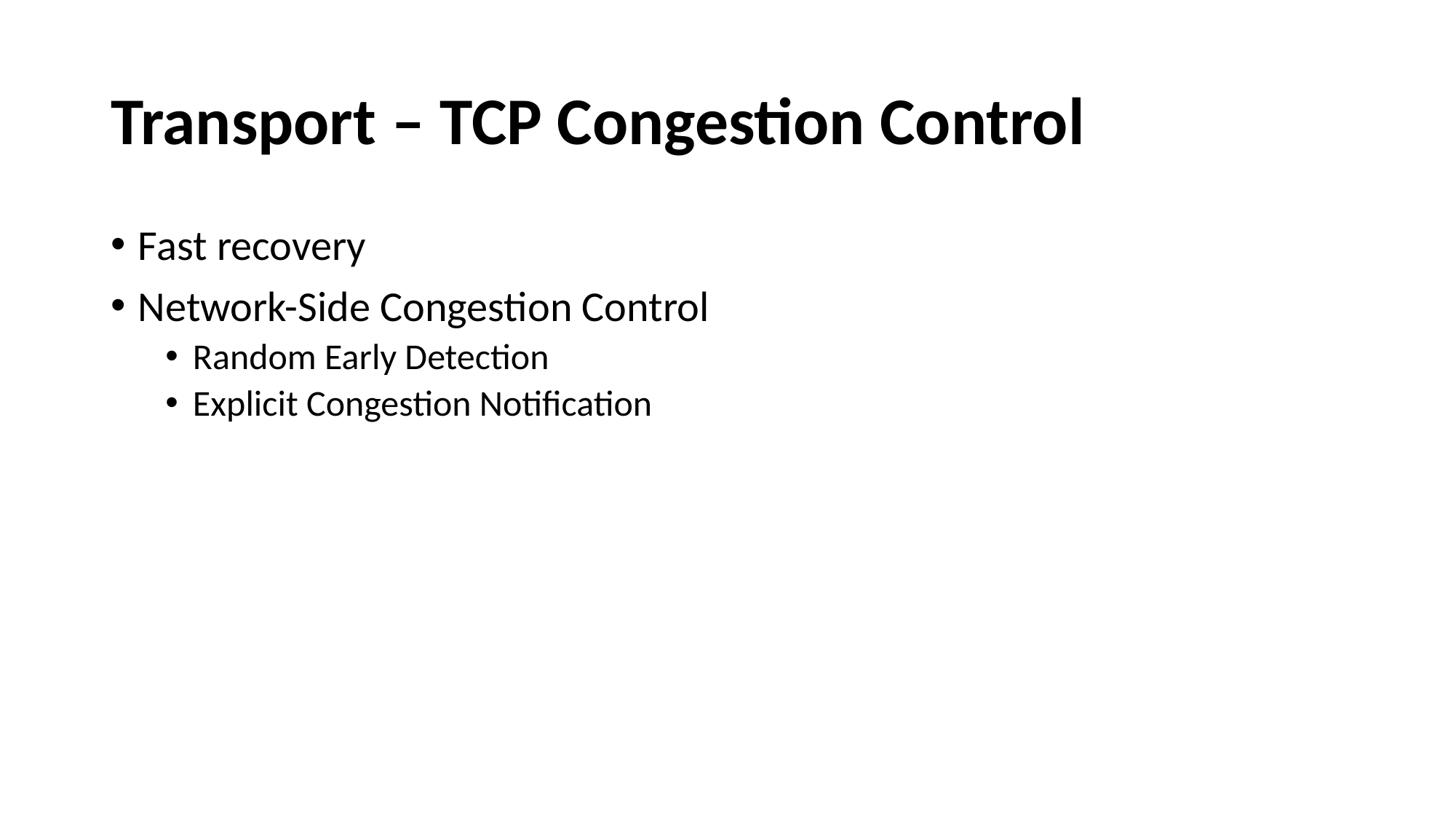

# Transport – TCP Congestion Control
Fast recovery
Network-Side Congestion Control
Random Early Detection
Explicit Congestion Notification